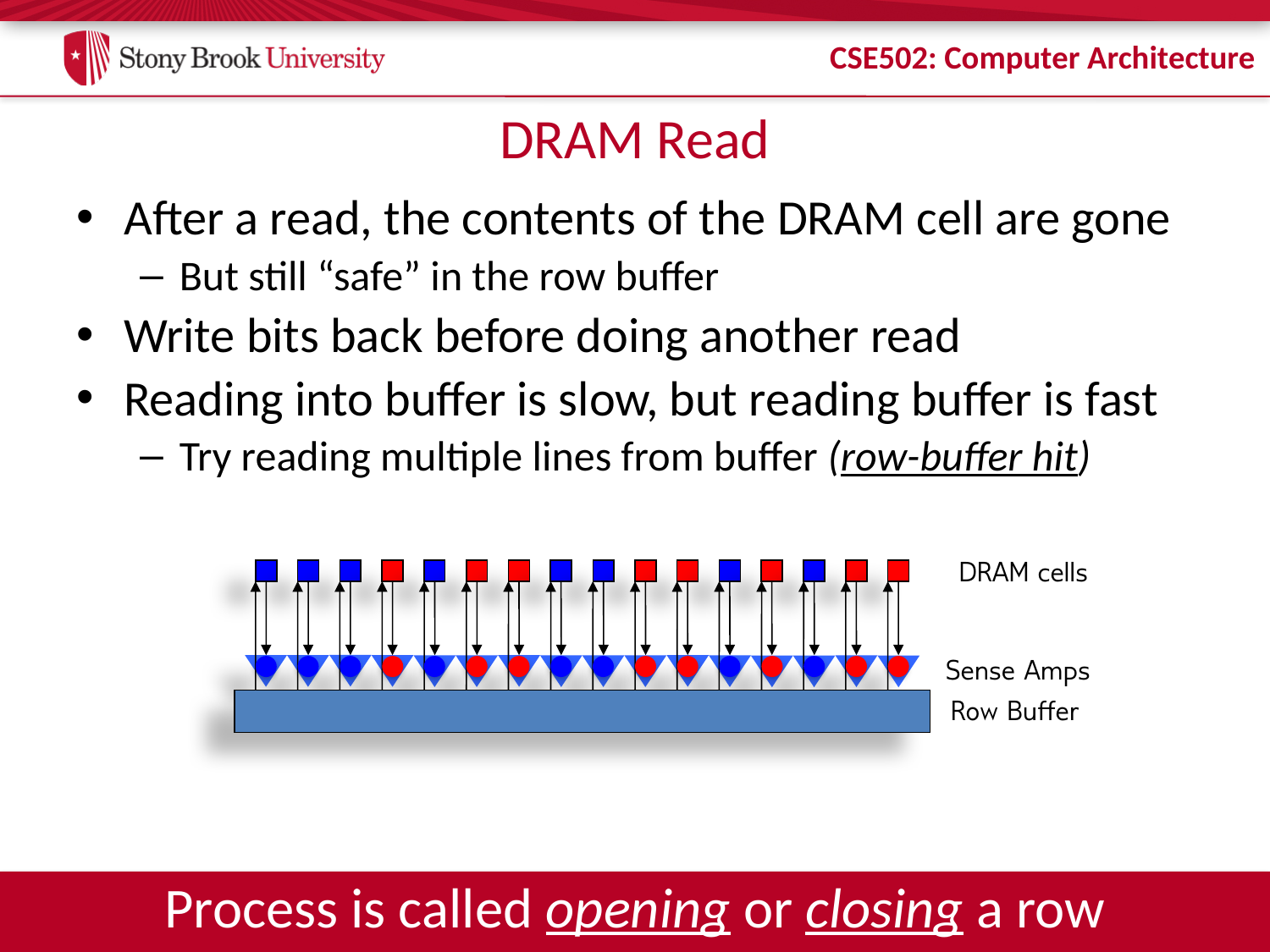

# DRAM Read
After a read, the contents of the DRAM cell are gone
But still “safe” in the row buffer
Write bits back before doing another read
Reading into buffer is slow, but reading buffer is fast
Try reading multiple lines from buffer (row-buffer hit)
DRAM cells

Sense Amps

Row Buffer

Process is called opening or closing a row